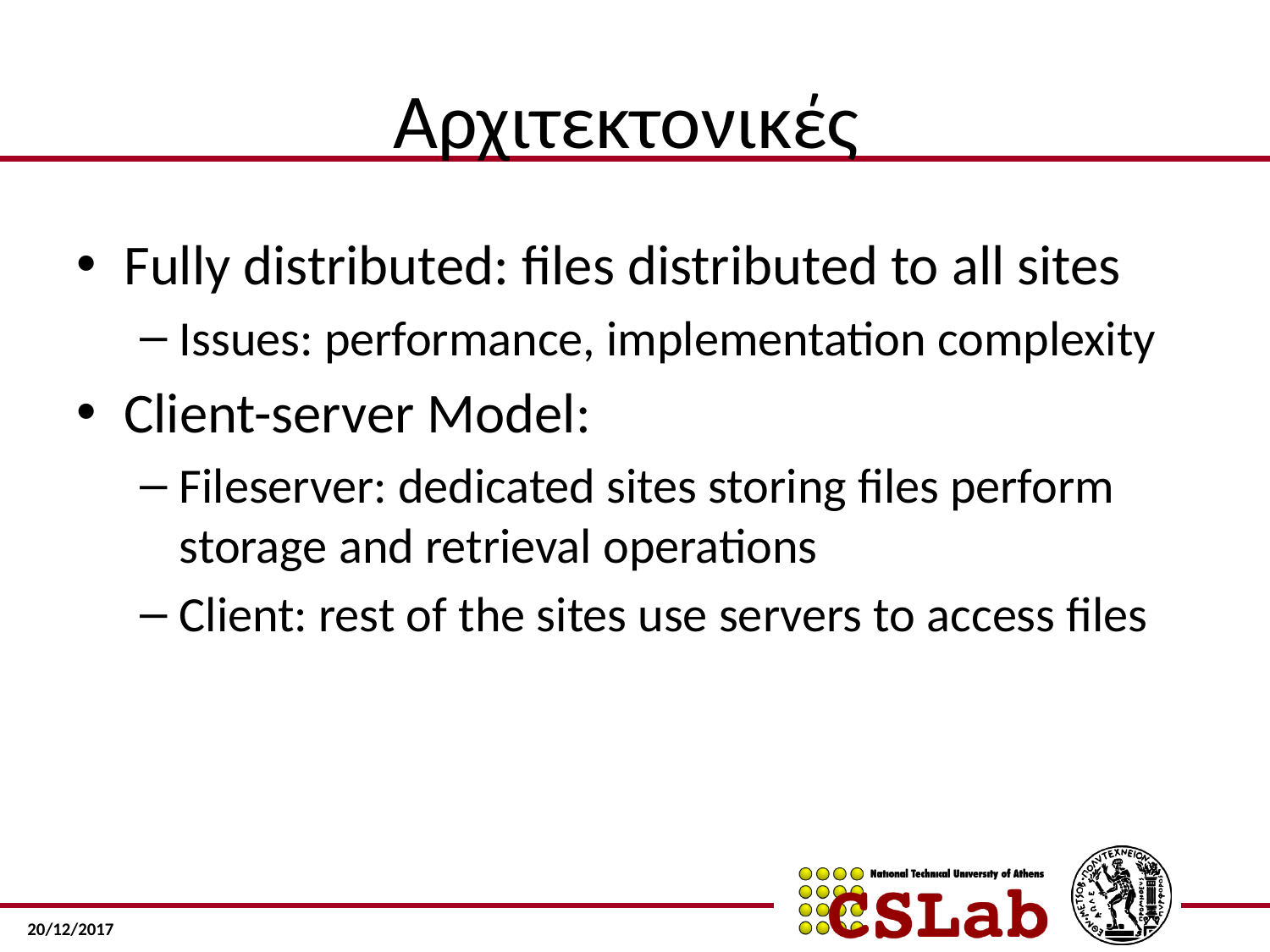

# Αρχιτεκτονικές
Fully distributed: files distributed to all sites
Issues: performance, implementation complexity
Client-server Model:
Fileserver: dedicated sites storing files perform storage and retrieval operations
Client: rest of the sites use servers to access files